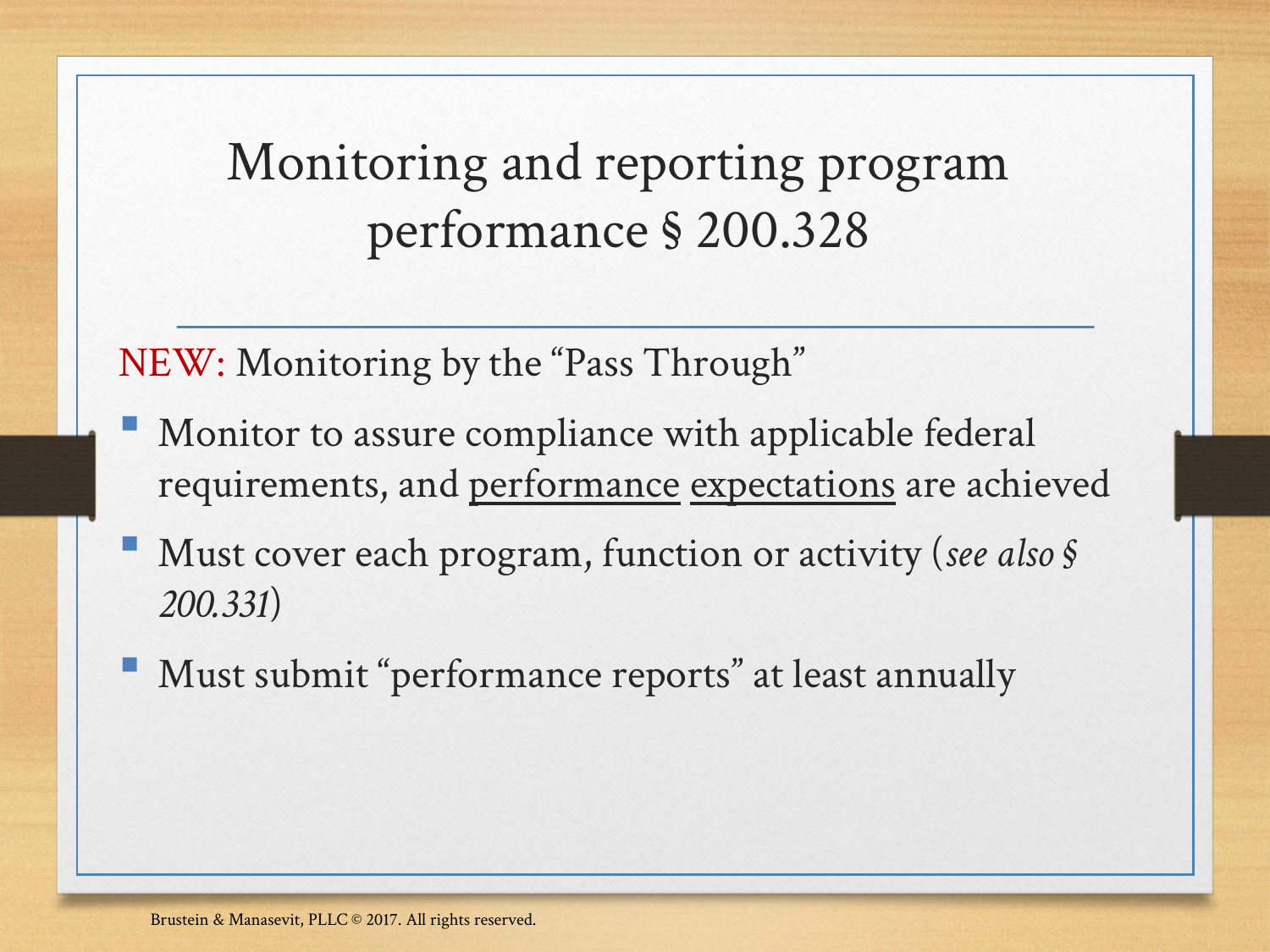

# Monitoring and reporting program performance § 200.328
NEW: Monitoring by the “Pass Through”
Monitor to assure compliance with applicable federal requirements, and performance expectations are achieved
Must cover each program, function or activity (see also § 200.331)
Must submit “performance reports” at least annually
Brustein & Manasevit, PLLC © 2017. All rights reserved.